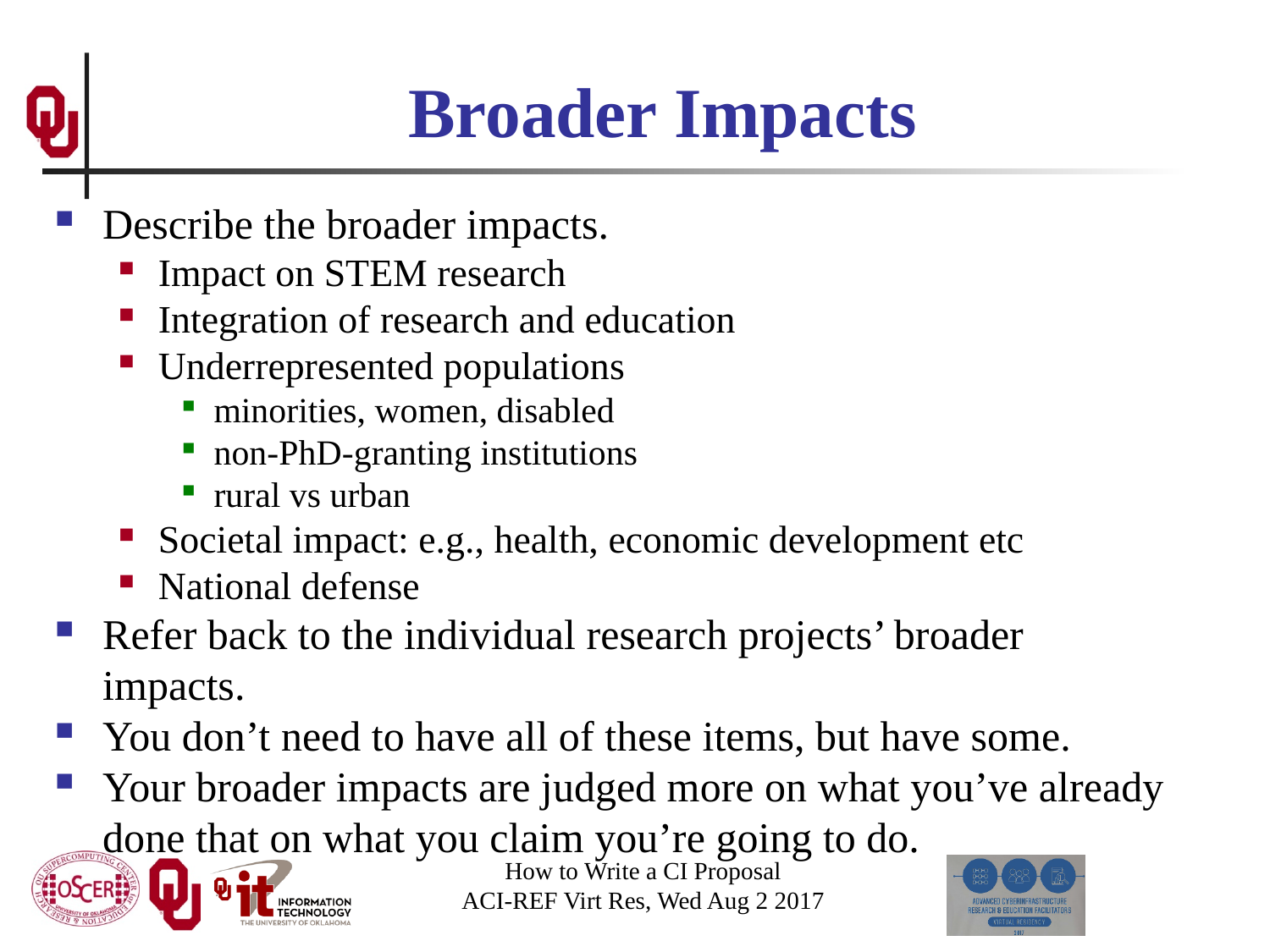

# Broader Impacts
Describe the broader impacts.
Impact on STEM research
Integration of research and education
Underrepresented populations
minorities, women, disabled
non-PhD-granting institutions
rural vs urban
Societal impact: e.g., health, economic development etc
National defense
Refer back to the individual research projects’ broader impacts.
You don’t need to have all of these items, but have some.
Your broader impacts are judged more on what you’ve already done that on what you claim you’re going to do.
How to Write a CI Proposal
ACI-REF Virt Res, Wed Aug 2 2017